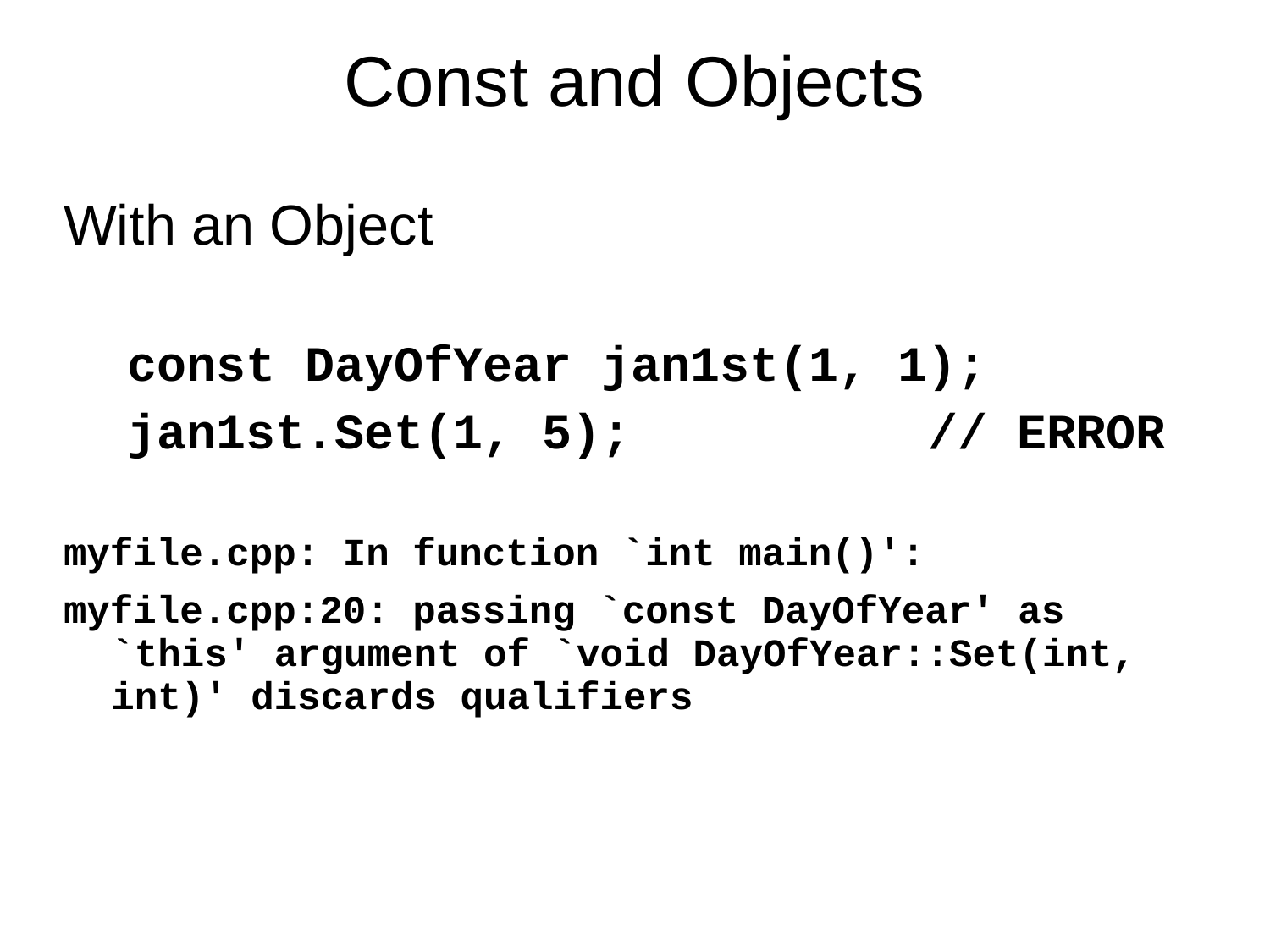

# Const and Objects
With an Object

const DayOfYear jan1st(1, 1);
jan1st.Set(1, 5);			// ERROR

myfile.cpp: In function `int main()':
myfile.cpp:20: passing `const DayOfYear' as `this' argument of `void DayOfYear::Set(int, int)' discards qualifiers